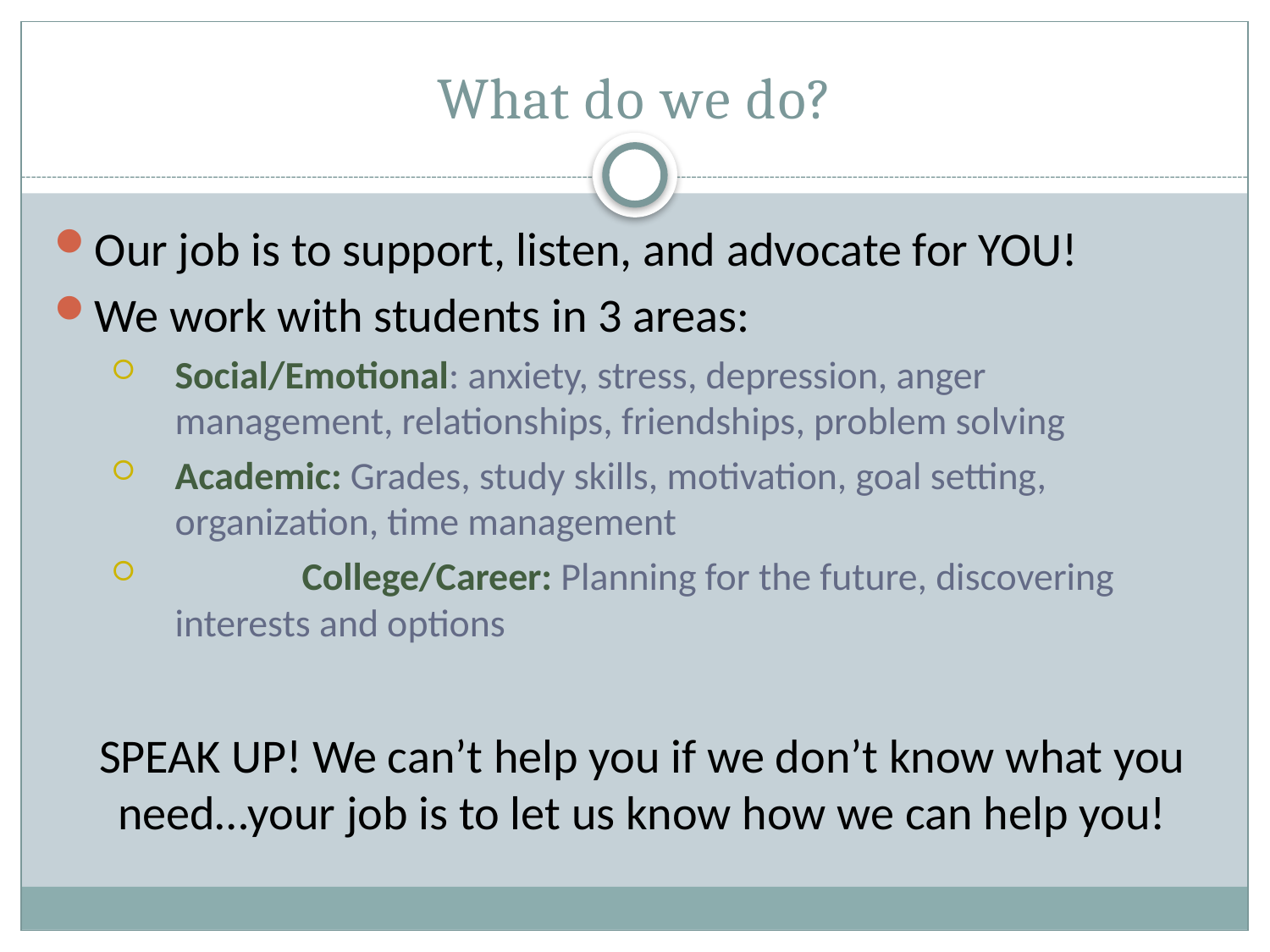

# What do we do?
Our job is to support, listen, and advocate for YOU!
We work with students in 3 areas:
Social/Emotional: anxiety, stress, depression, anger management, relationships, friendships, problem solving
Academic: Grades, study skills, motivation, goal setting, organization, time management
	College/Career: Planning for the future, discovering interests and options

SPEAK UP! We can’t help you if we don’t know what you need…your job is to let us know how we can help you!